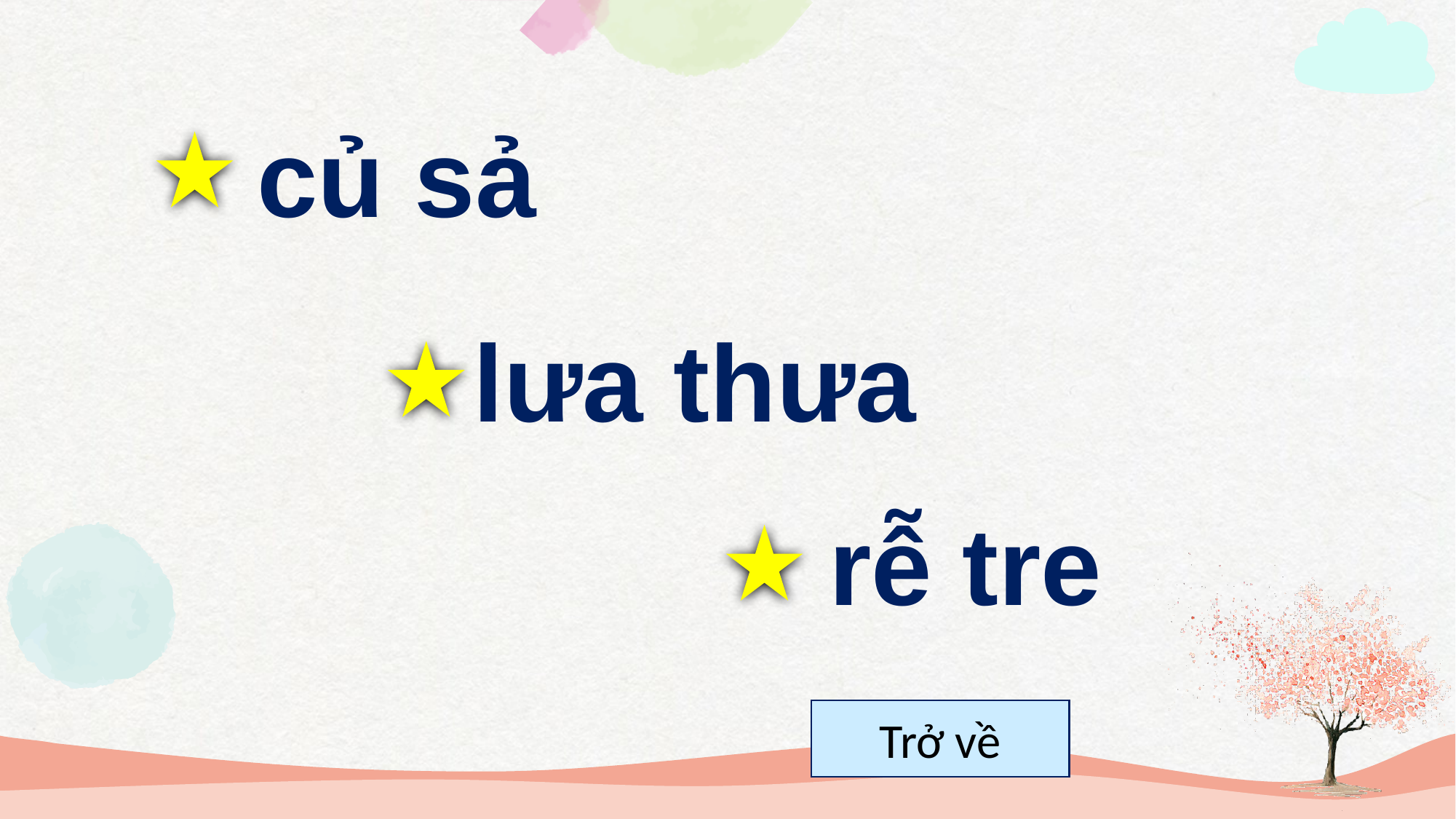

củ sả

lưa thưa

rễ tre

Trở về